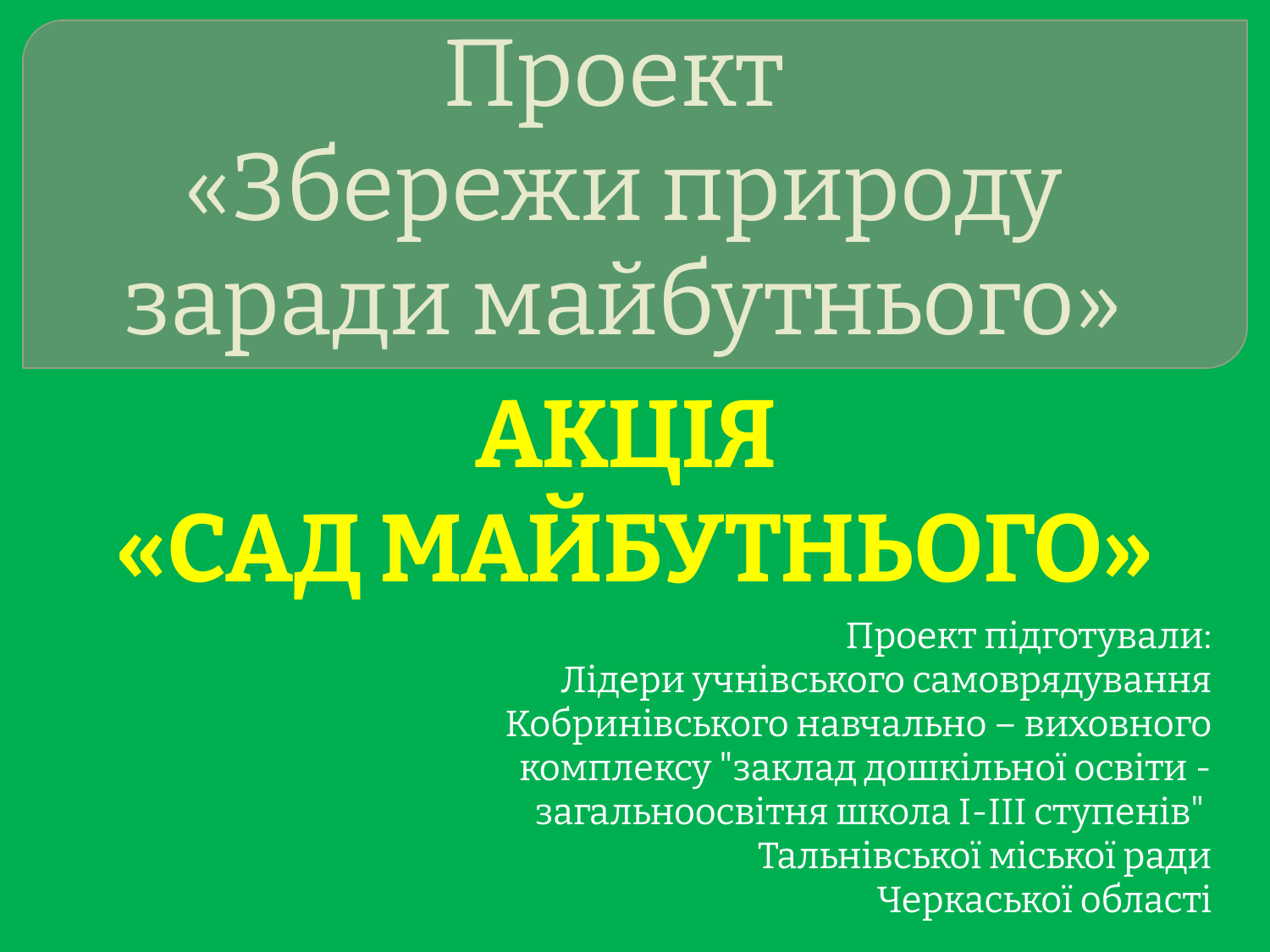

# Проект «Збережи природу заради майбутнього»
Акція
«Сад майбутнього»
Проект підготували:
Лідери учнівського самоврядування
Кобринівського навчально – виховного комплексу "заклад дошкільної освіти - загальноосвітня школа І-ІІІ ступенів"
Тальнівської міської ради
 Черкаської області